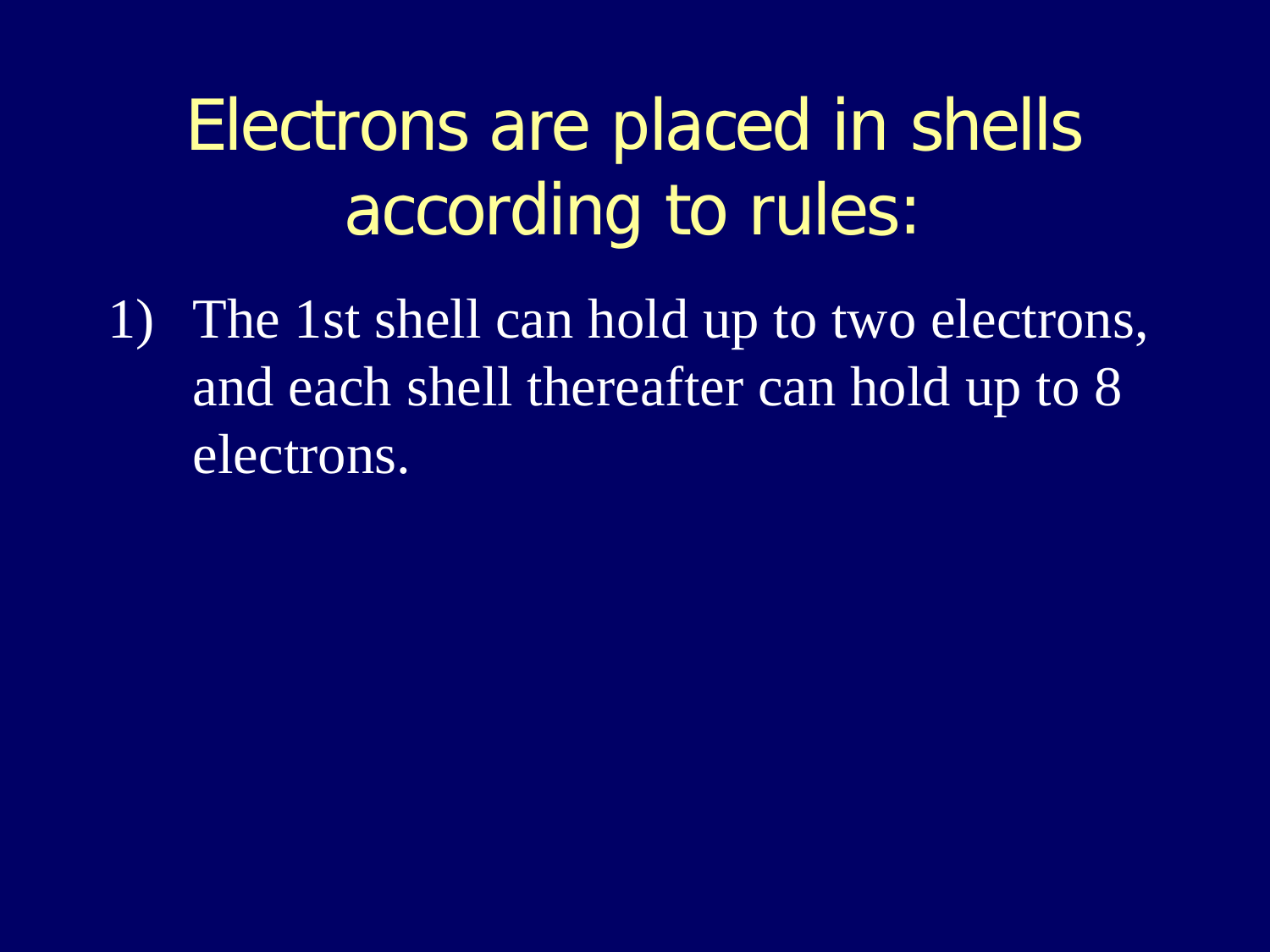

# Electrons are placed in shells according to rules:
The 1st shell can hold up to two electrons, and each shell thereafter can hold up to 8 electrons.